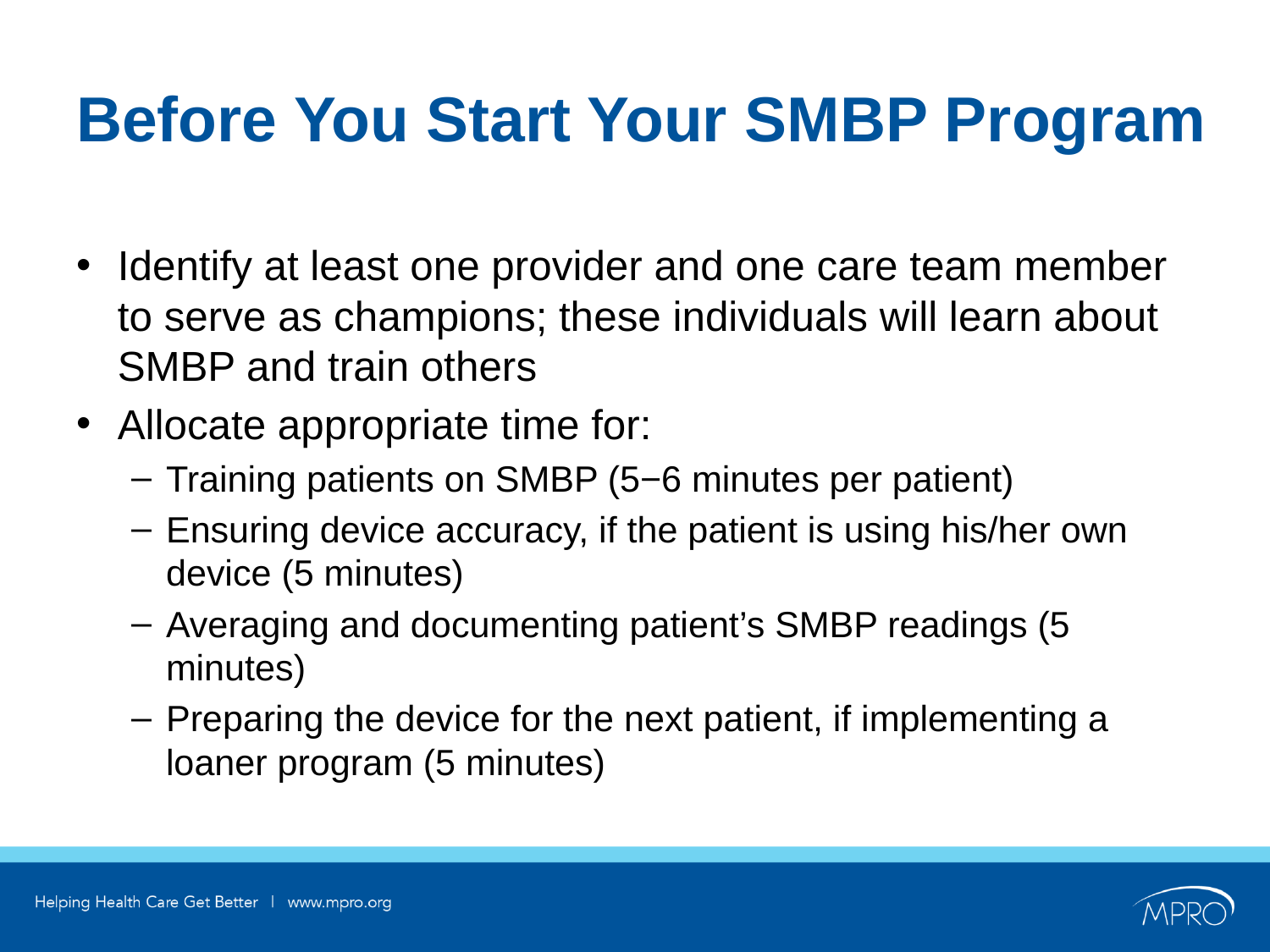

# Before You Start Your SMBP Program
Identify at least one provider and one care team member to serve as champions; these individuals will learn about SMBP and train others
Allocate appropriate time for:
Training patients on SMBP (5−6 minutes per patient)
Ensuring device accuracy, if the patient is using his/her own device (5 minutes)
Averaging and documenting patient’s SMBP readings (5 minutes)
Preparing the device for the next patient, if implementing a loaner program (5 minutes)